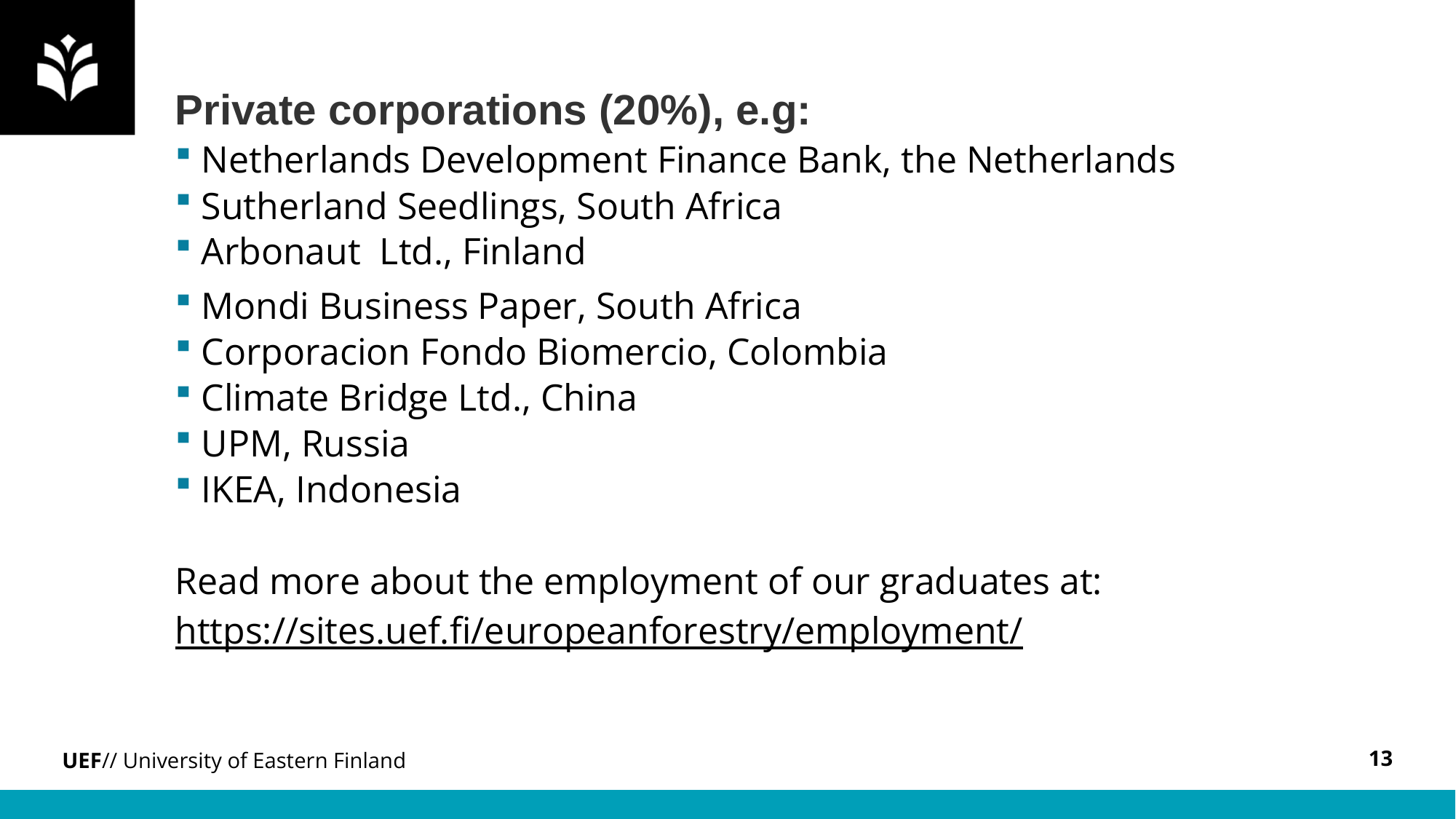

Private corporations (20%), e.g:
Netherlands Development Finance Bank, the Netherlands
Sutherland Seedlings, South Africa
Arbonaut  Ltd., Finland
Mondi Business Paper, South Africa
Corporacion Fondo Biomercio, Colombia
Climate Bridge Ltd., China
UPM, Russia
IKEA, Indonesia

Read more about the employment of our graduates at:
https://sites.uef.fi/europeanforestry/employment/

13